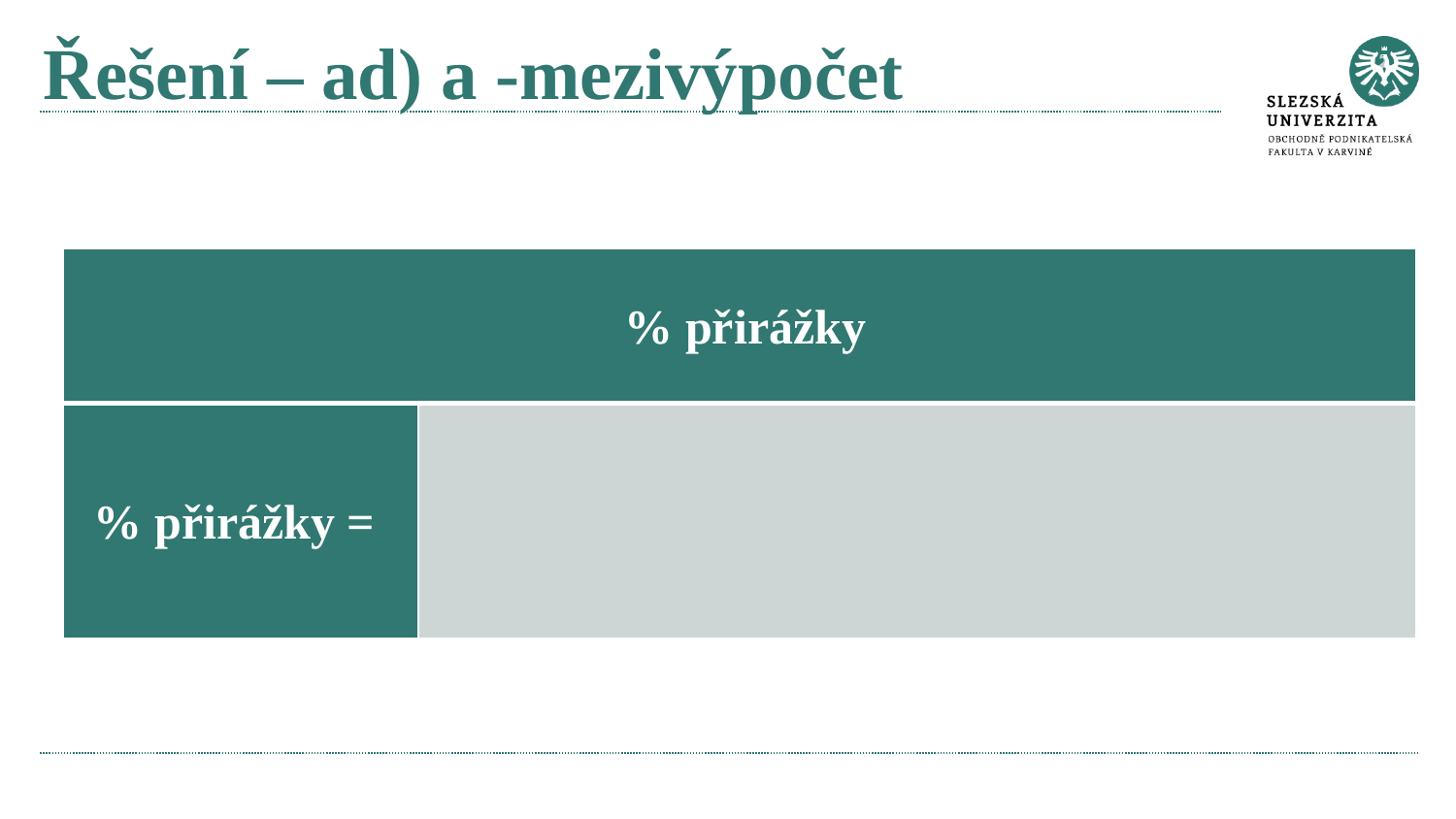

# Řešení – ad) a -mezivýpočet

| % přirážky |  |
| --- | --- |
| % přirážky = |  |